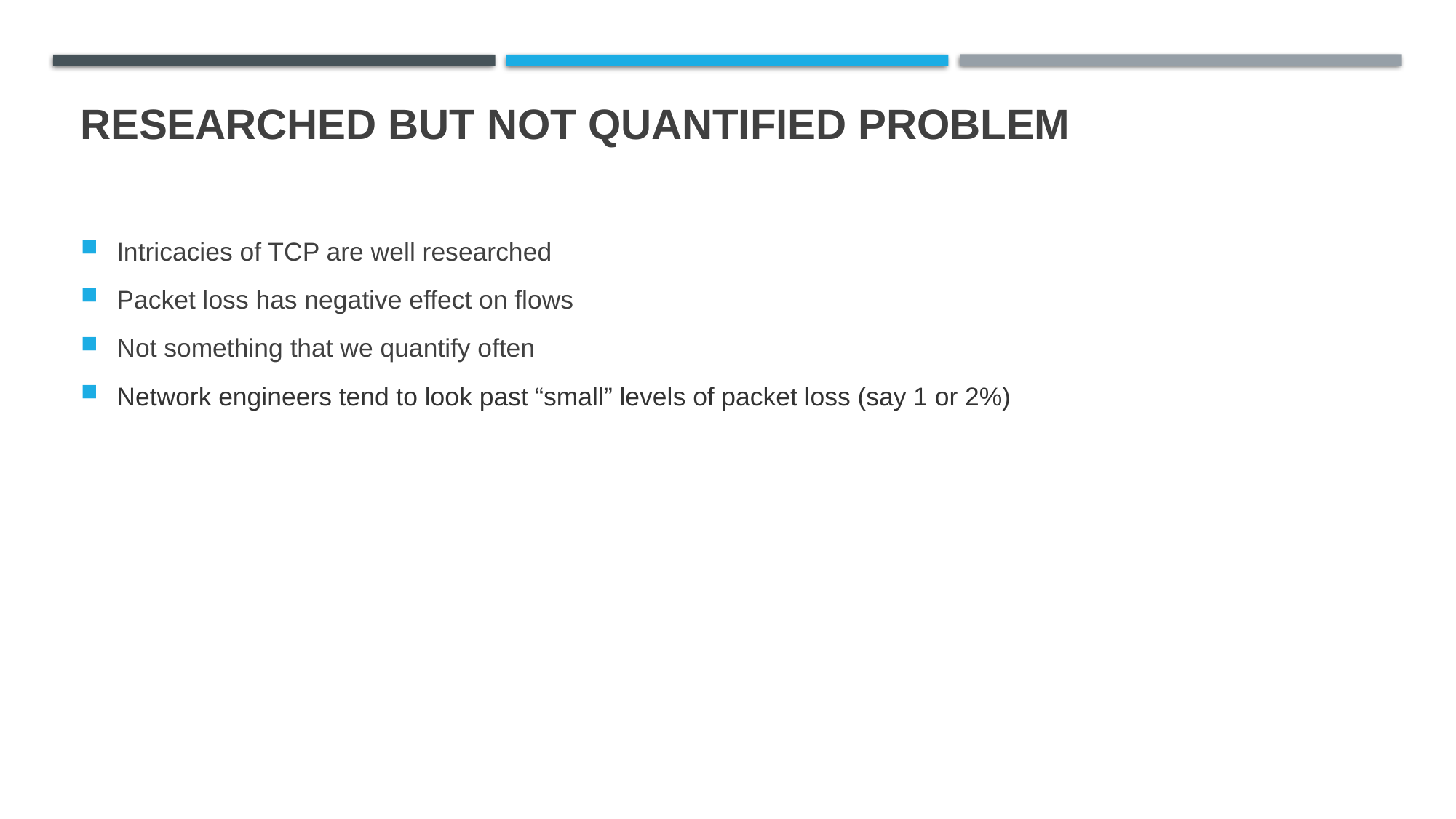

# Researched but not quantified problem
Intricacies of TCP are well researched
Packet loss has negative effect on flows
Not something that we quantify often
Network engineers tend to look past “small” levels of packet loss (say 1 or 2%)